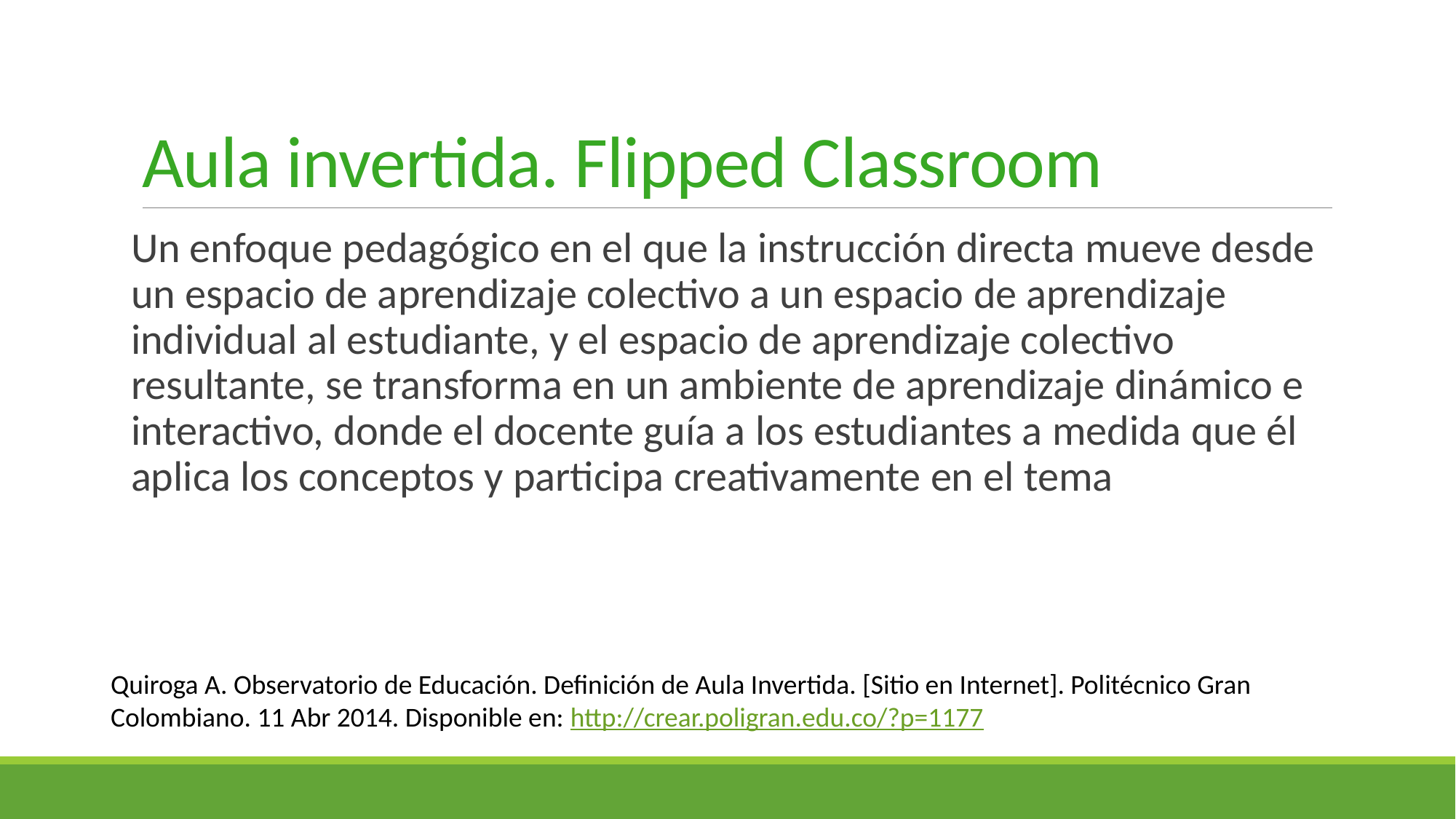

# Aula invertida. Flipped Classroom
Un enfoque pedagógico en el que la instrucción directa mueve desde un espacio de aprendizaje colectivo a un espacio de aprendizaje individual al estudiante, y el espacio de aprendizaje colectivo resultante, se transforma en un ambiente de aprendizaje dinámico e interactivo, donde el docente guía a los estudiantes a medida que él aplica los conceptos y participa creativamente en el tema
Quiroga A. Observatorio de Educación. Definición de Aula Invertida. [Sitio en Internet]. Politécnico Gran Colombiano. 11 Abr 2014. Disponible en: http://crear.poligran.edu.co/?p=1177